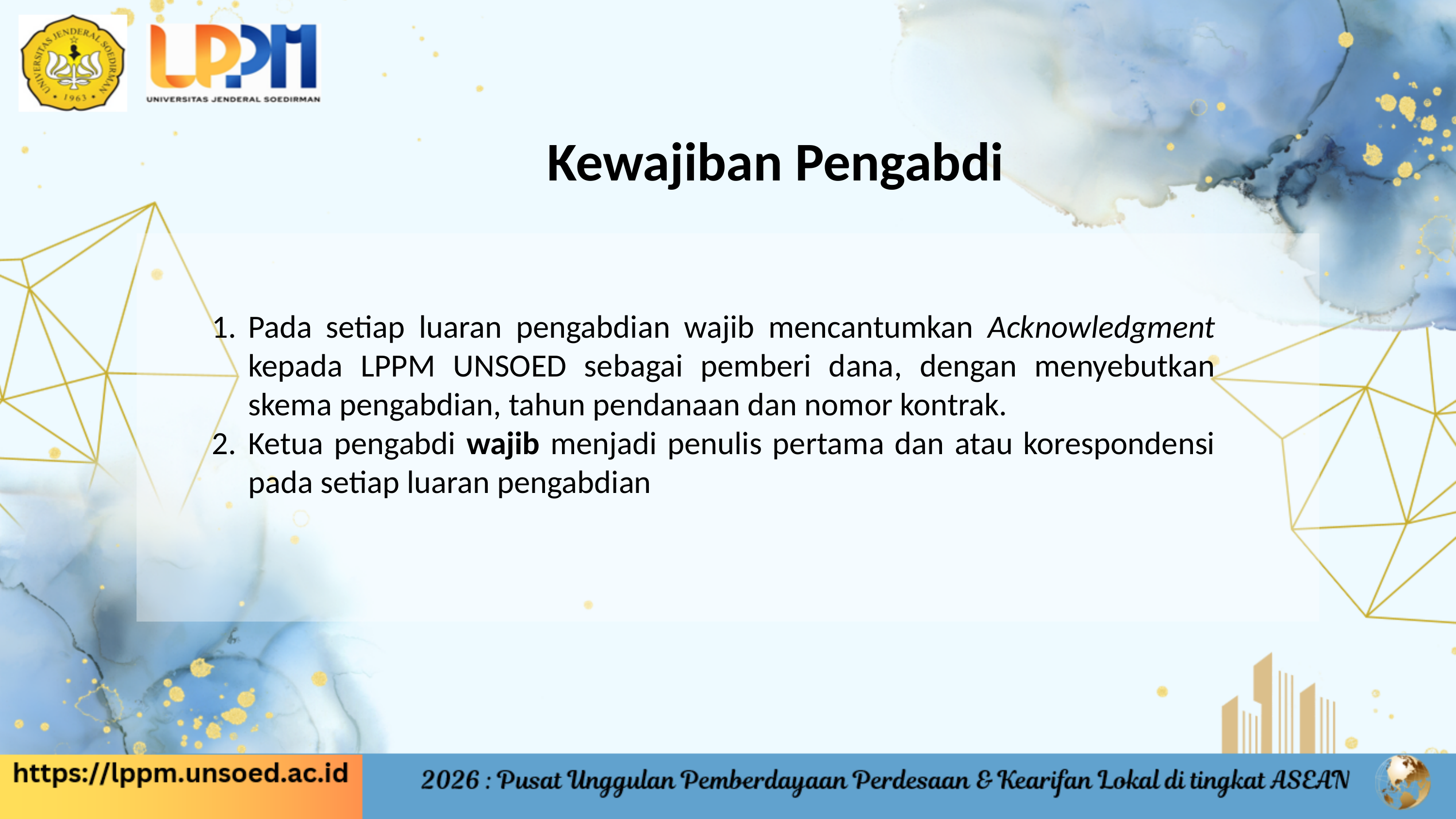

Kewajiban Pengabdi

Pada setiap luaran pengabdian wajib mencantumkan Acknowledgment kepada LPPM UNSOED sebagai pemberi dana, dengan menyebutkan skema pengabdian, tahun pendanaan dan nomor kontrak.
Ketua pengabdi wajib menjadi penulis pertama dan atau korespondensi pada setiap luaran pengabdian